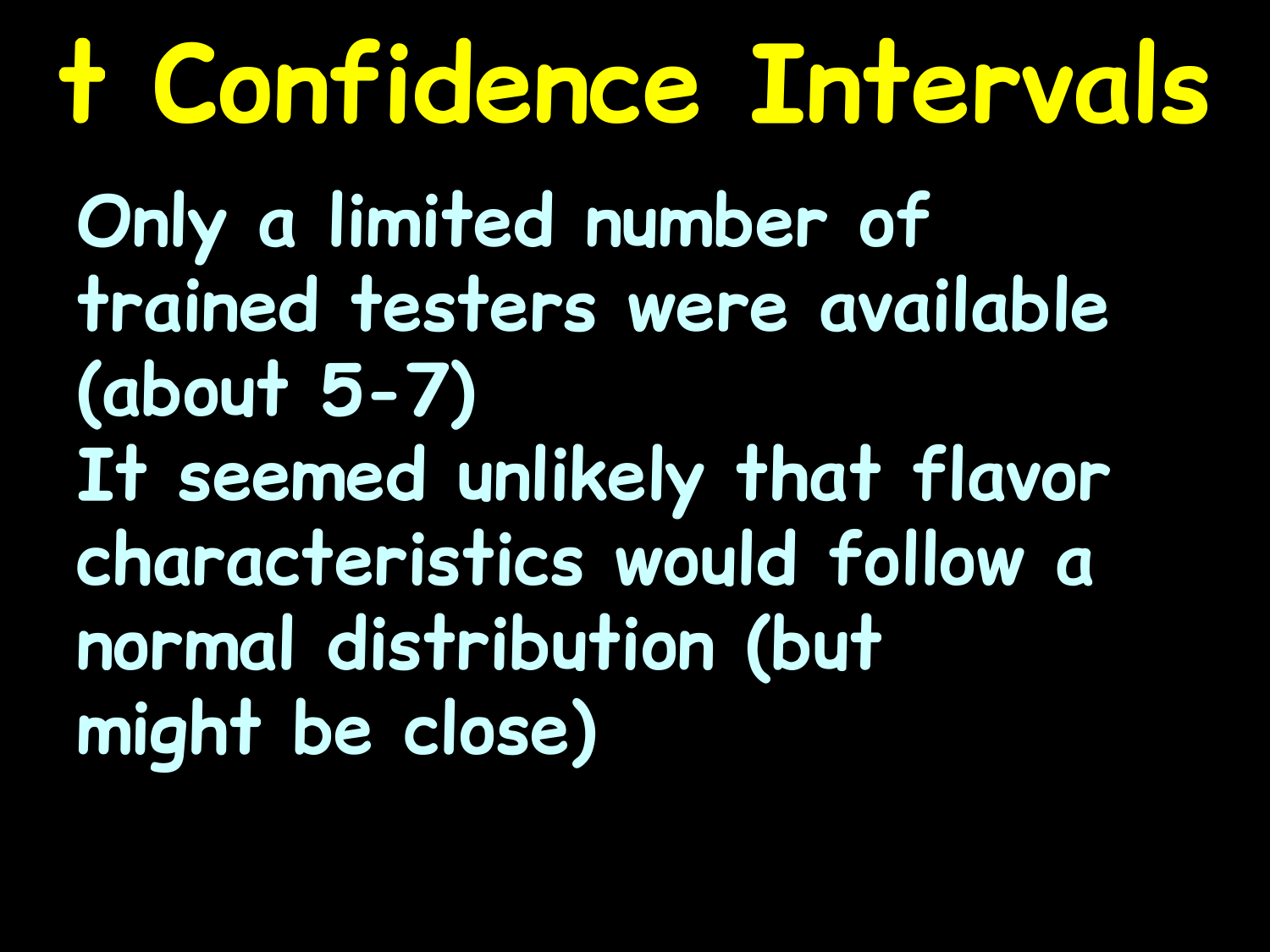

# t Confidence Intervals
Only a limited number of trained testers were available (about 5-7)
It seemed unlikely that flavor characteristics would follow a normal distribution (but
might be close)